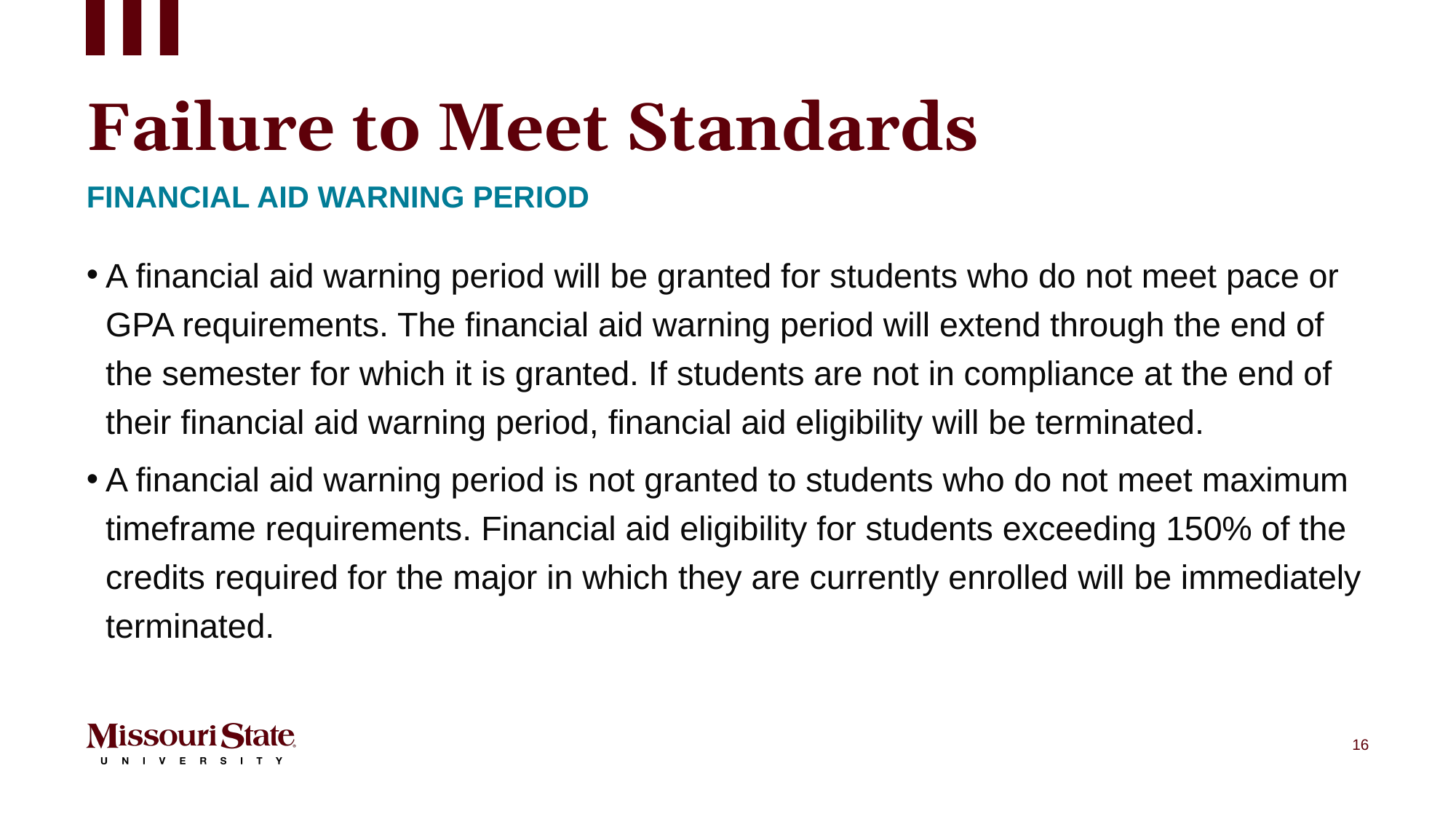

# Failure to Meet Standards
Financial Aid Warning Period
A financial aid warning period will be granted for students who do not meet pace or GPA requirements. The financial aid warning period will extend through the end of the semester for which it is granted. If students are not in compliance at the end of their financial aid warning period, financial aid eligibility will be terminated.
A financial aid warning period is not granted to students who do not meet maximum timeframe requirements. Financial aid eligibility for students exceeding 150% of the credits required for the major in which they are currently enrolled will be immediately terminated.

16